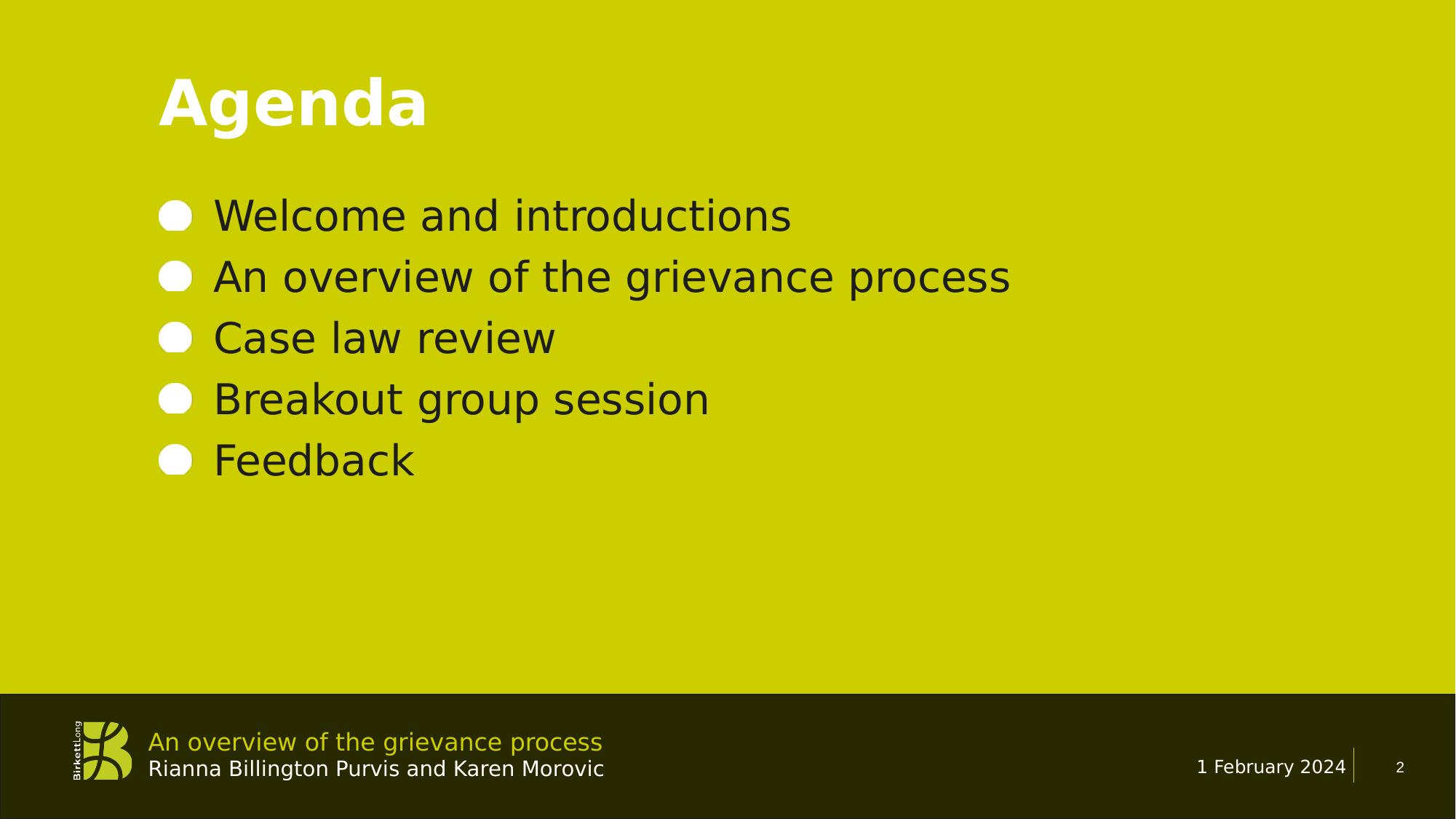

# Agenda
Welcome and introductions
An overview of the grievance process
Case law review
Breakout group session
Feedback

An overview of the grievance process
Rianna Billington Purvis and Karen Morovic
1 February 2024
2